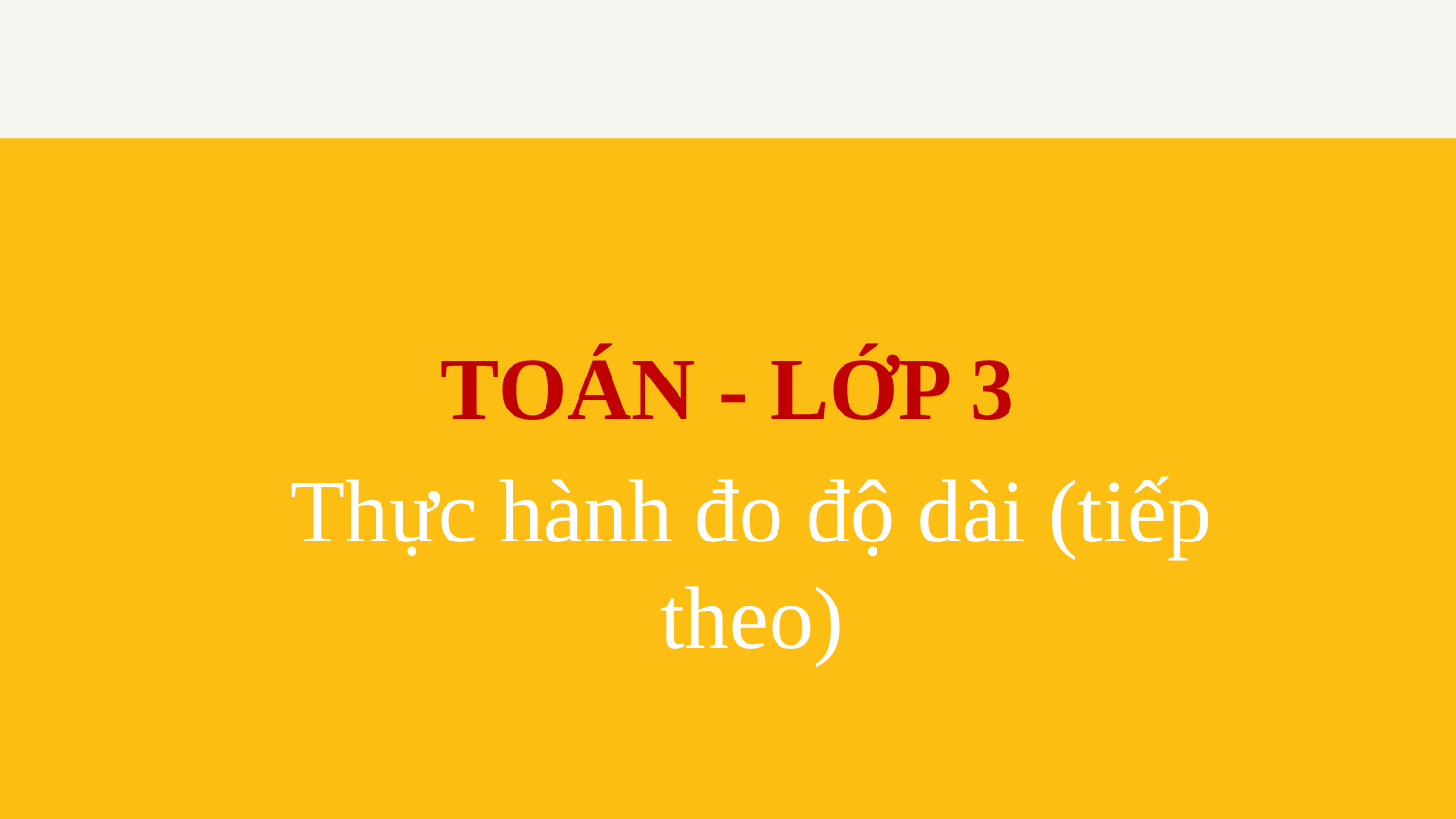

TOÁN - LỚP 3
Thực hành đo độ dài (tiếp theo)